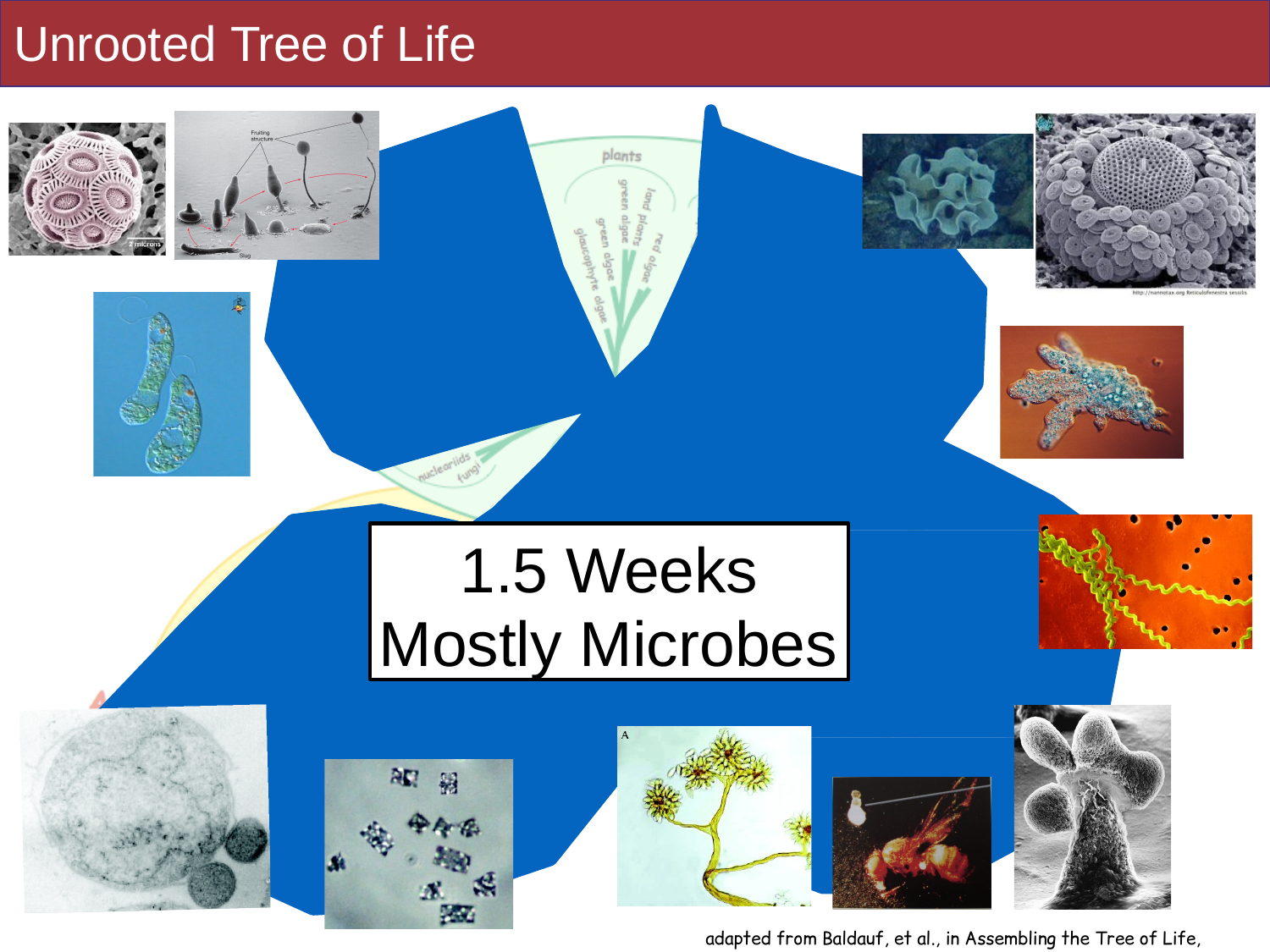

Unrooted Tree of Life

1.5 Weeks  Mostly Microbes

adapted from Baldauf, et al., in Assembling the Tree of Life, 2001440